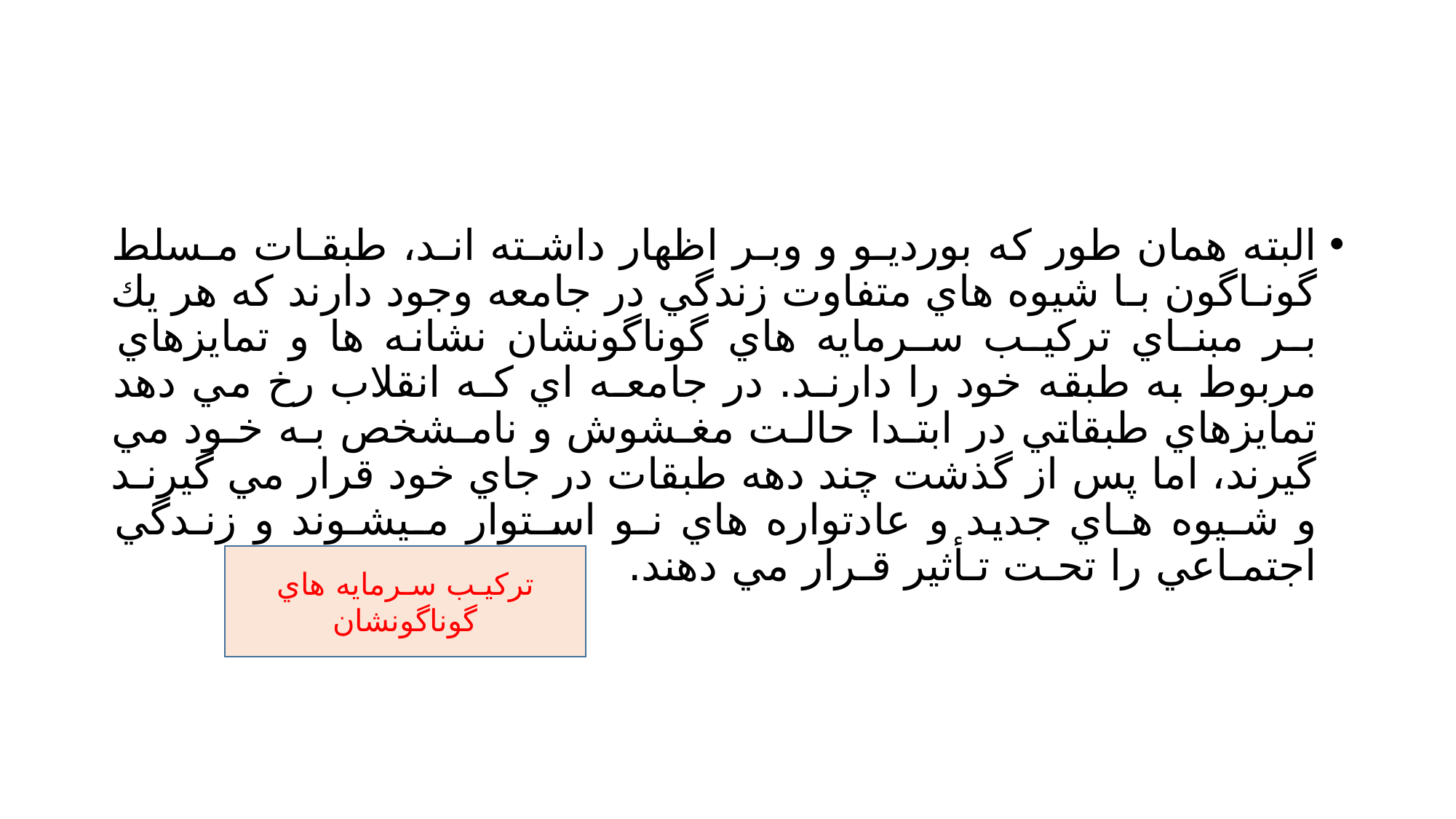

#
البته همان طور كه بورديـو و وبـر اظهار داشـته انـد، طبقـات مـسلط گونـاگون بـا شيوه هاي متفاوت زندگي در جامعه وجود دارند كه هر يك بـر مبنـاي تركيـب سـرمايه هاي گوناگونشان نشانه ها و تمايزهاي مربوط به طبقه خود را دارنـد. در جامعـه اي كـه انقلاب رخ مي دهد تمايزهاي طبقاتي در ابتـدا حالـت مغـشوش و نامـشخص بـه خـود مي گيرند، اما پس از گذشت چند دهه طبقات در جاي خود قرار مي گيرنـد و شـيوه هـاي جديد و عادتواره هاي نـو اسـتوار مـيشـوند و زنـدگي اجتمـاعي را تحـت تـأثير قـرار مي دهند.

تركيـب سـرمايه هاي گوناگونشان